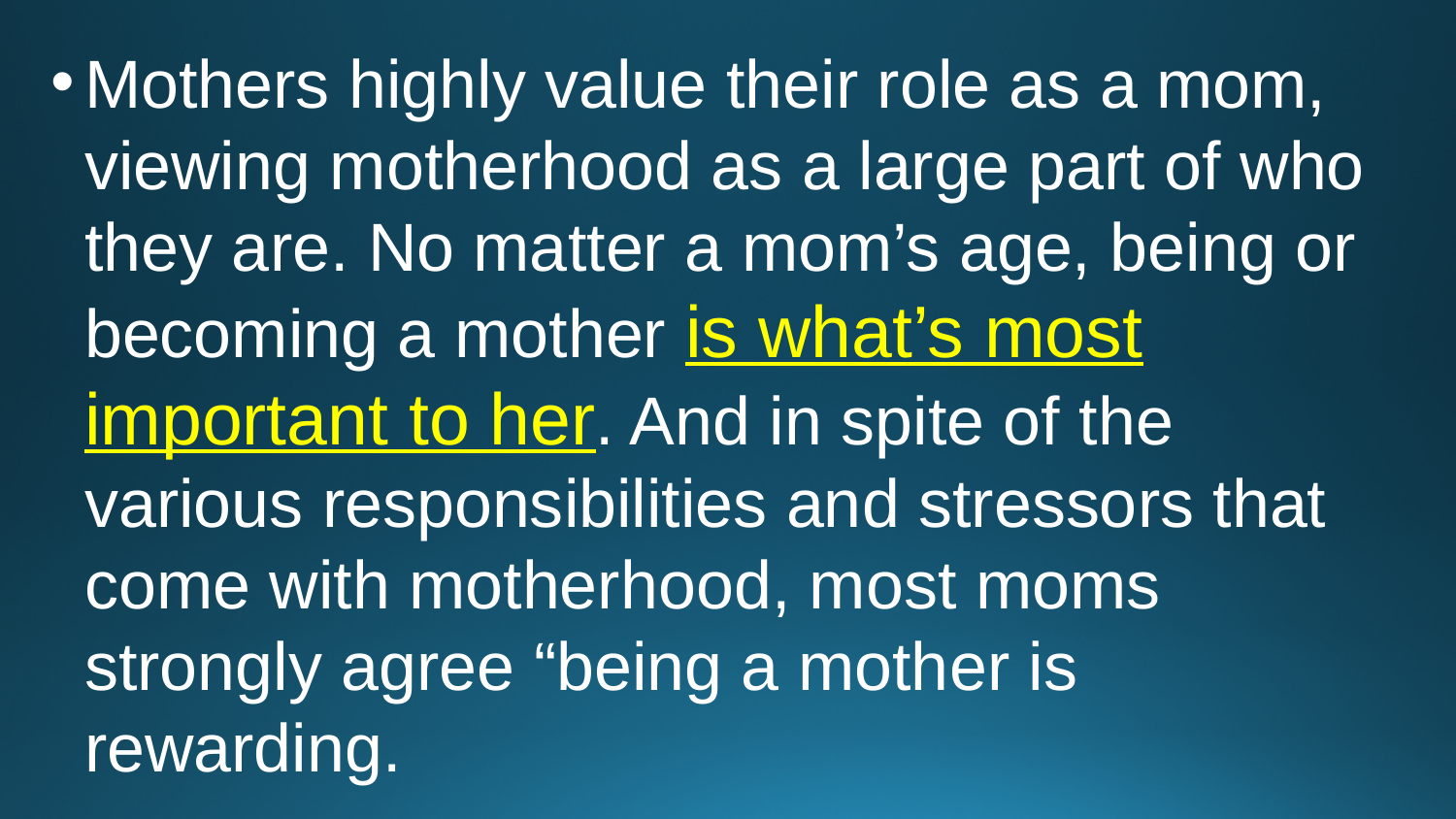

Mothers highly value their role as a mom, viewing motherhood as a large part of who they are. No matter a mom’s age, being or becoming a mother is what’s most important to her. And in spite of the various responsibilities and stressors that come with motherhood, most moms strongly agree “being a mother is rewarding.